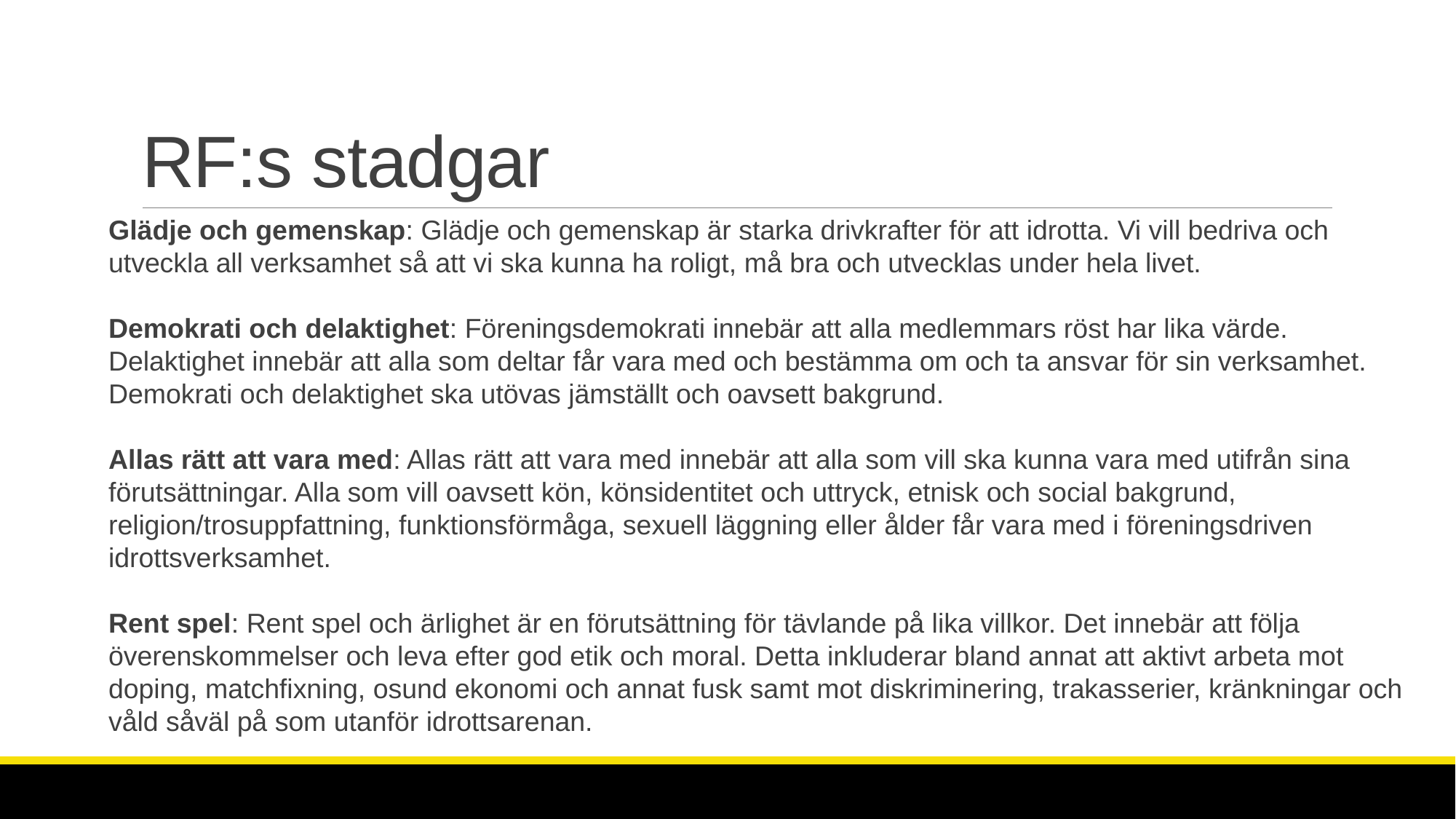

# RF:s stadgar
Glädje och gemenskap: Glädje och gemenskap är starka drivkrafter för att idrotta. Vi vill bedriva och utveckla all verksamhet så att vi ska kunna ha roligt, må bra och utvecklas under hela livet.

Demokrati och delaktighet: Föreningsdemokrati innebär att alla medlemmars röst har lika värde. Delaktighet innebär att alla som deltar får vara med och bestämma om och ta ansvar för sin verksamhet. Demokrati och delaktighet ska utövas jämställt och oavsett bakgrund.

Allas rätt att vara med: Allas rätt att vara med innebär att alla som vill ska kunna vara med utifrån sina förutsättningar. Alla som vill oavsett kön, könsidentitet och uttryck, etnisk och social bakgrund, religion/trosuppfattning, funktionsförmåga, sexuell läggning eller ålder får vara med i föreningsdriven idrottsverksamhet.

Rent spel: Rent spel och ärlighet är en förutsättning för tävlande på lika villkor. Det innebär att följa överenskommelser och leva efter god etik och moral. Detta inkluderar bland annat att aktivt arbeta mot doping, matchfixning, osund ekonomi och annat fusk samt mot diskriminering, trakasserier, kränkningar och våld såväl på som utanför idrottsarenan.